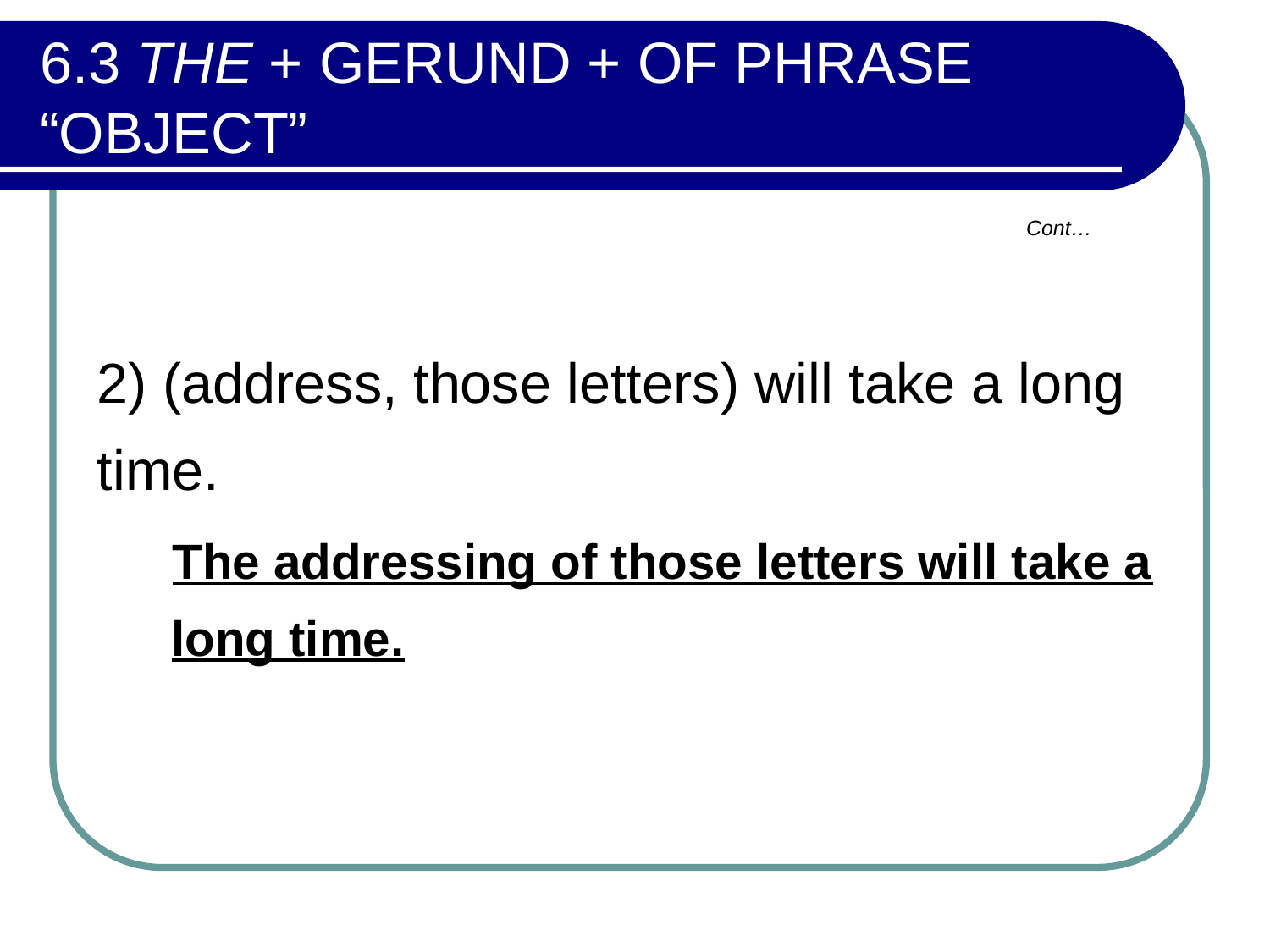

# 6.3 THE + GERUND + OF PHRASE “OBJECT”
Cont…
2) (address, those letters) will take a long time.
The addressing of those letters will take a long time.